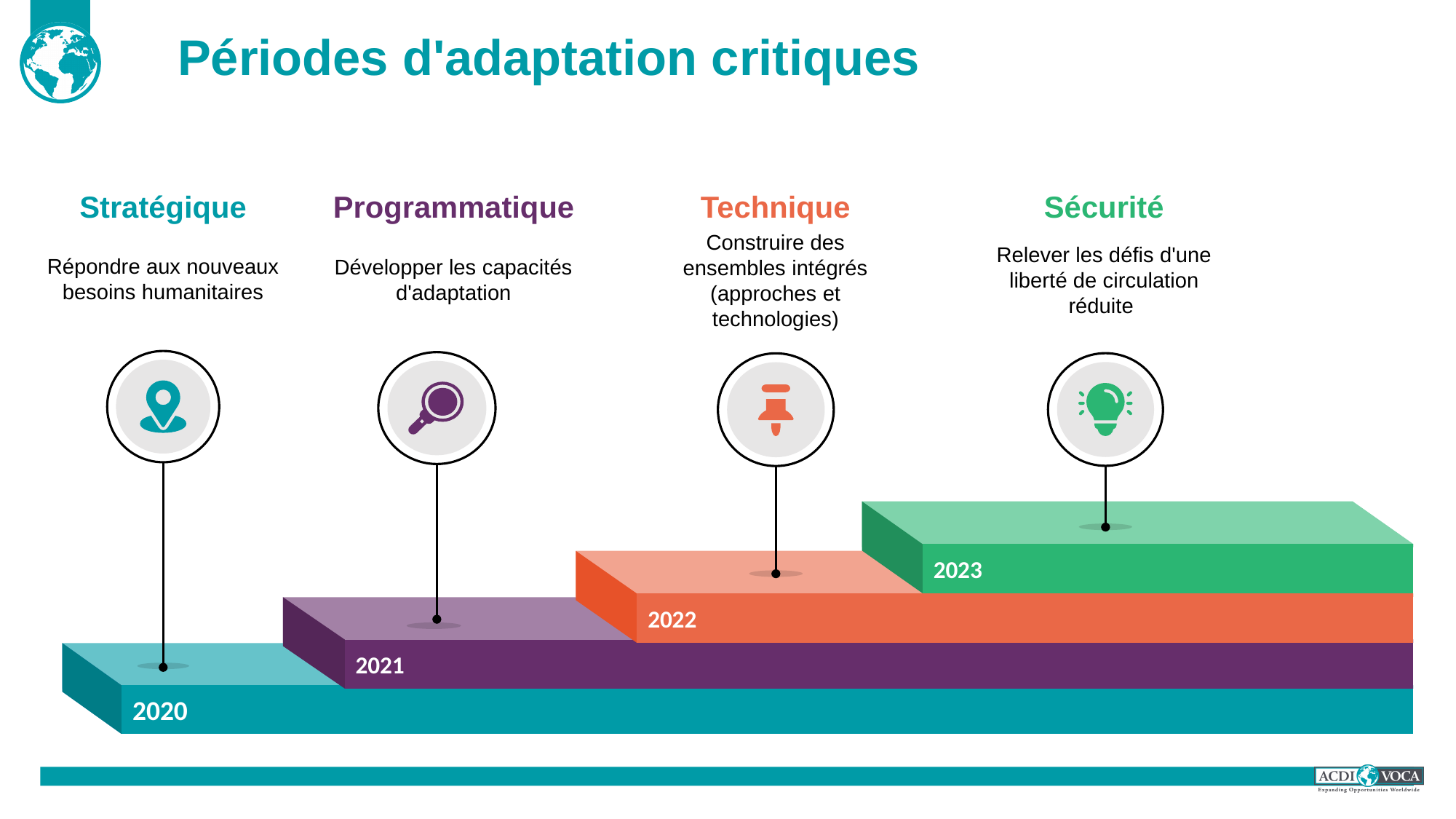

# Périodes d'adaptation critiques
Stratégique
Répondre aux nouveaux besoins humanitaires

2020
Programmatique
Développer les capacités d'adaptation

2021
Sécurité
Relever les défis d'une liberté de circulation réduite

2023
Technique
Construire des ensembles intégrés (approches et technologies)

2022